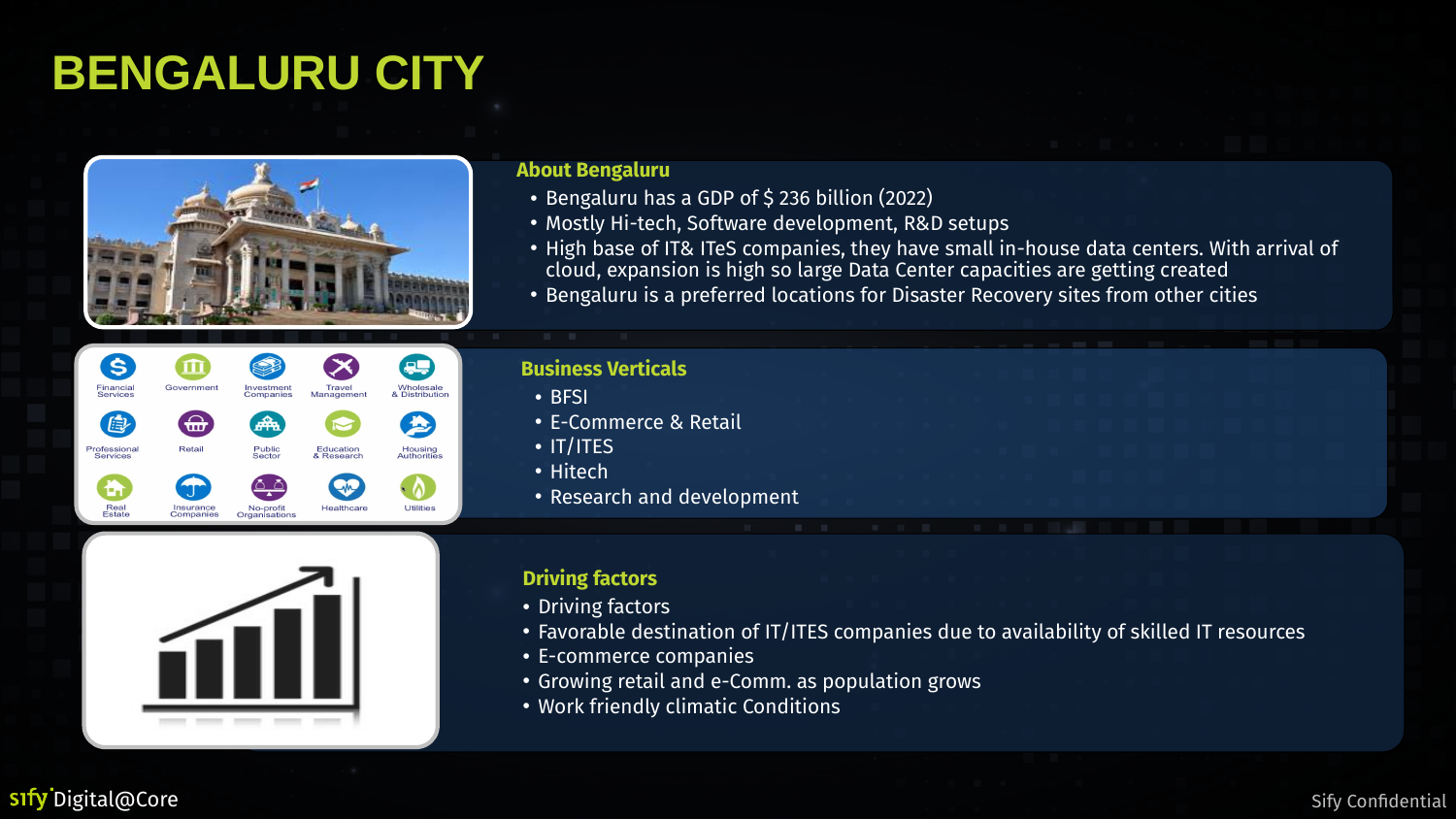

# Bengaluru city
About Bengaluru
Bengaluru has a GDP of $ 236 billion (2022)
Mostly Hi-tech, Software development, R&D setups
High base of IT& ITeS companies, they have small in-house data centers. With arrival of cloud, expansion is high so large Data Center capacities are getting created
Bengaluru is a preferred locations for Disaster Recovery sites from other cities

Business Verticals
BFSI
E-Commerce & Retail
IT/ITES
Hitech
Research and development
Driving factors
Driving factors
Favorable destination of IT/ITES companies due to availability of skilled IT resources
E-commerce companies
Growing retail and e-Comm. as population grows
Work friendly climatic Conditions